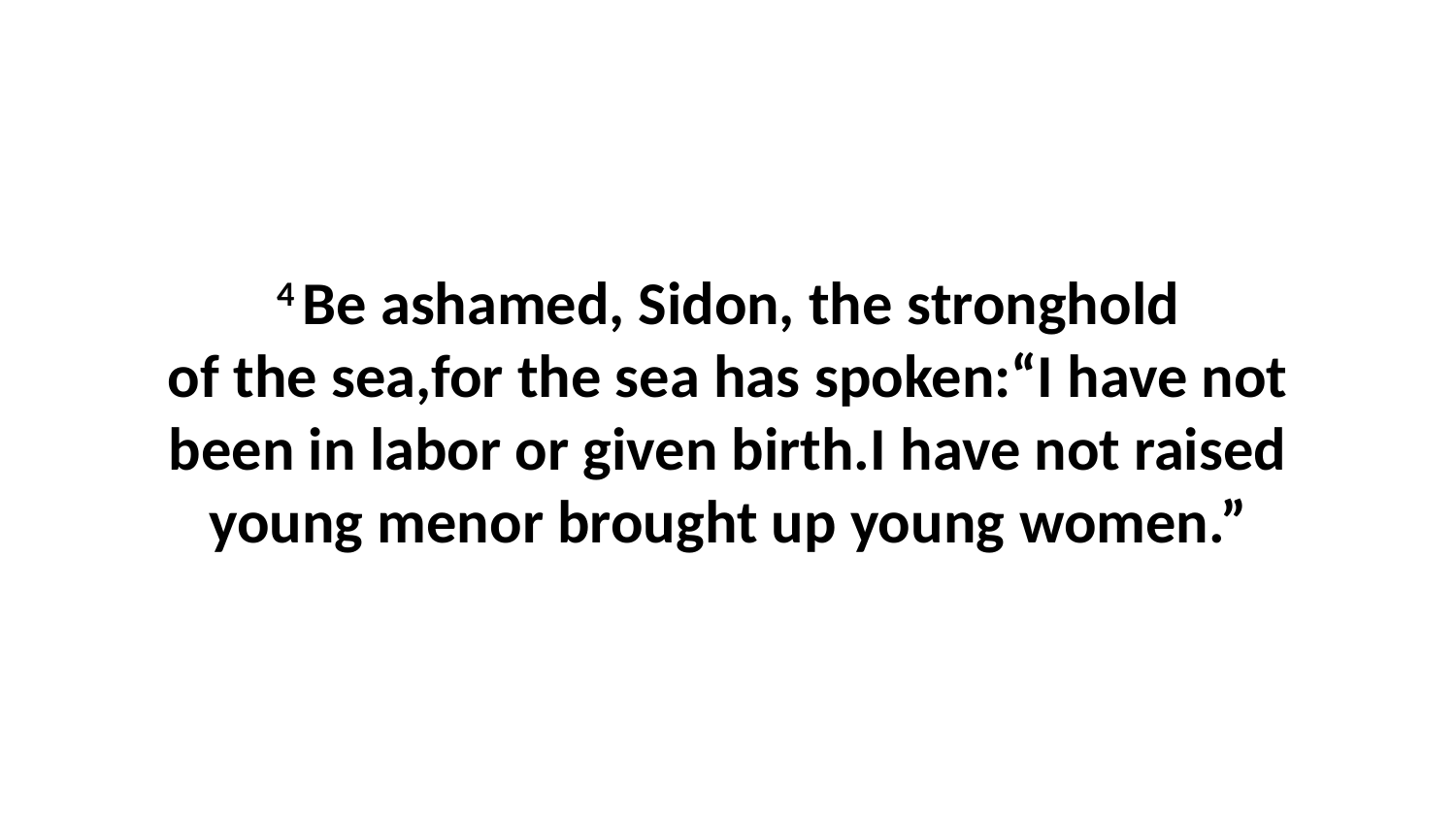

4 Be ashamed, Sidon, the stronghold of the sea,for the sea has spoken:“I have not been in labor or given birth.I have not raised young menor brought up young women.”